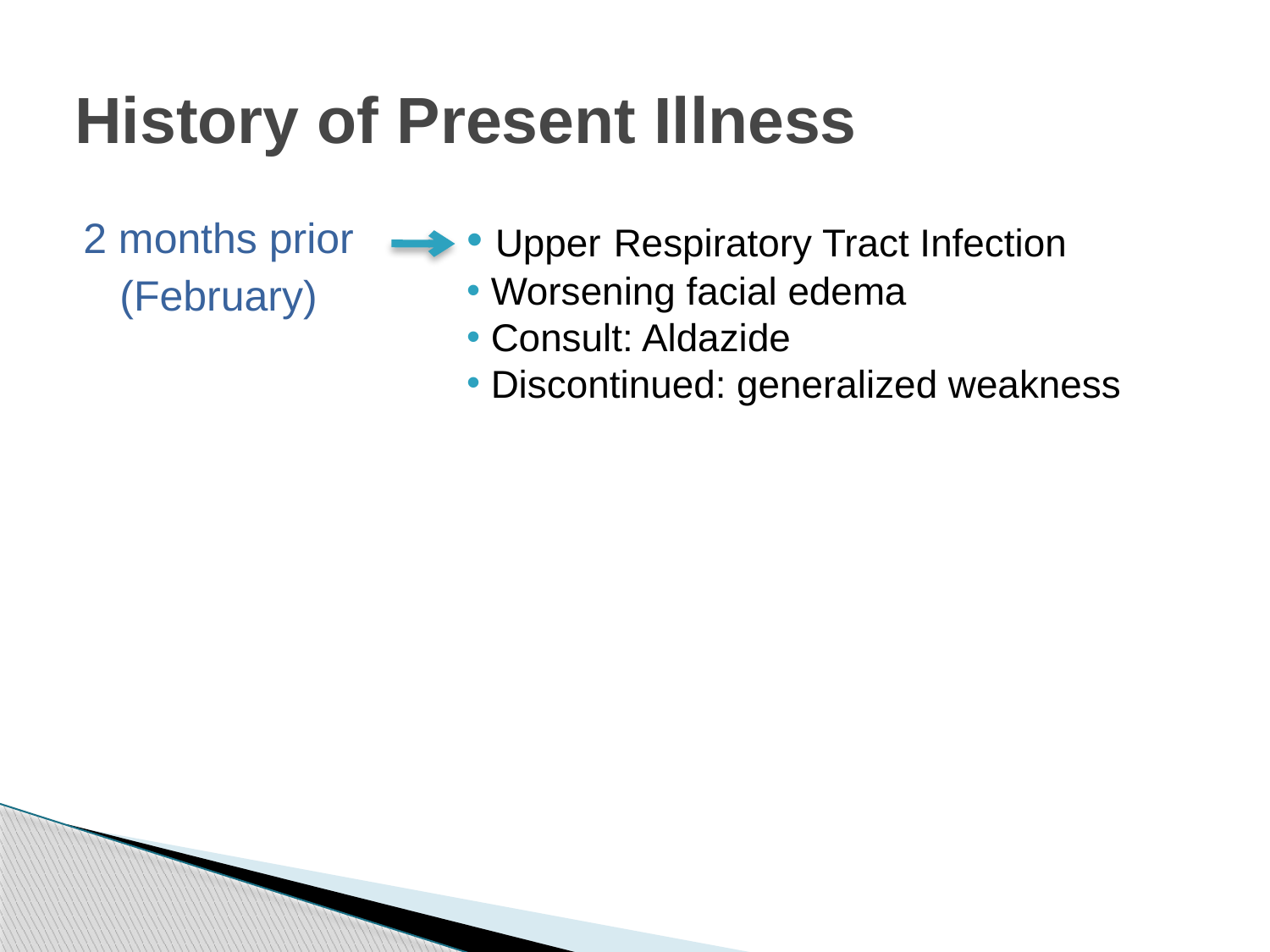

# History of Present Illness
2 months prior
(February)
 Upper Respiratory Tract Infection
 Worsening facial edema
 Consult: Aldazide
 Discontinued: generalized weakness